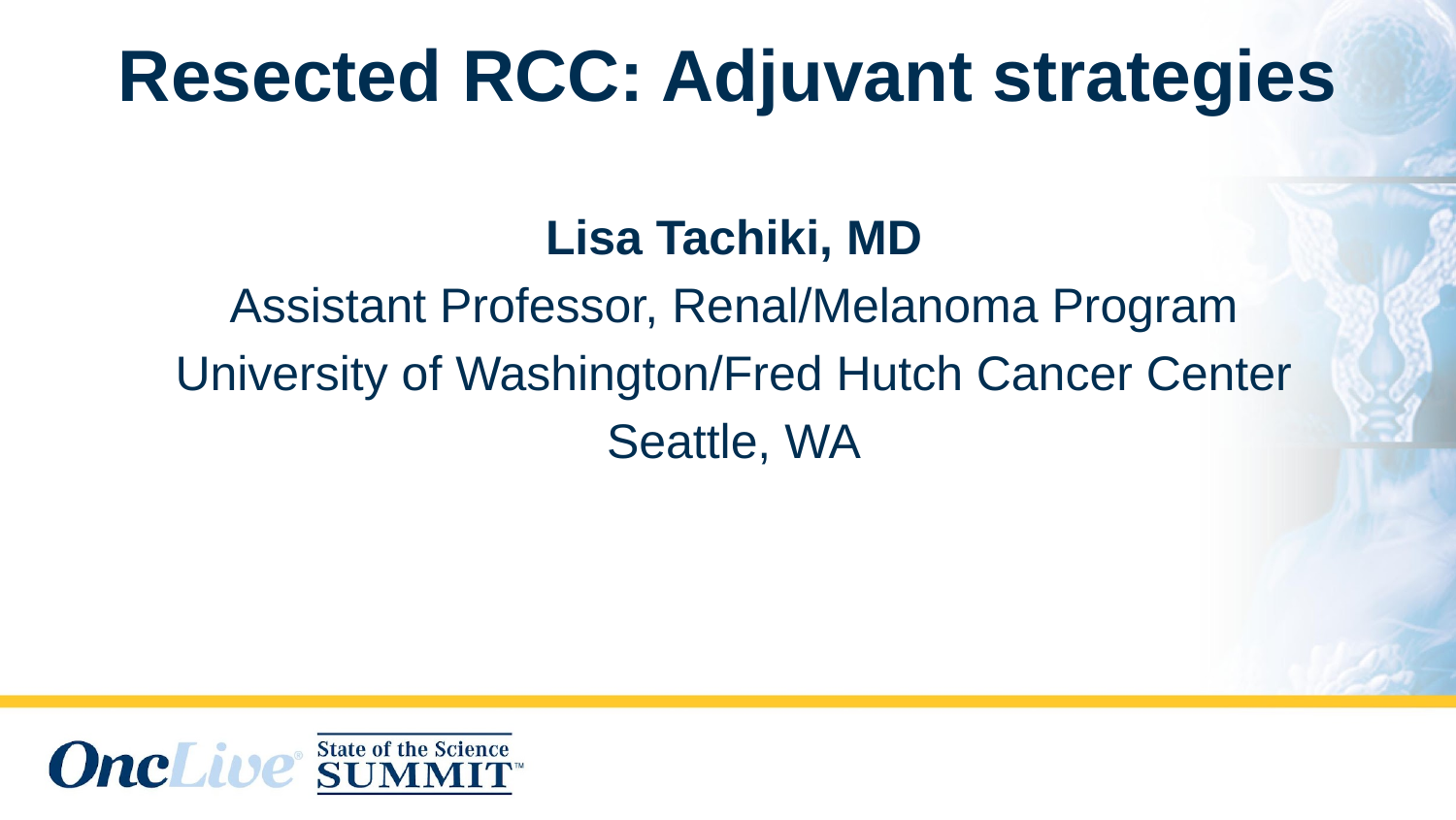

# Resected RCC: Adjuvant strategies
Lisa Tachiki, MD
Assistant Professor, Renal/Melanoma Program
University of Washington/Fred Hutch Cancer Center
Seattle, WA